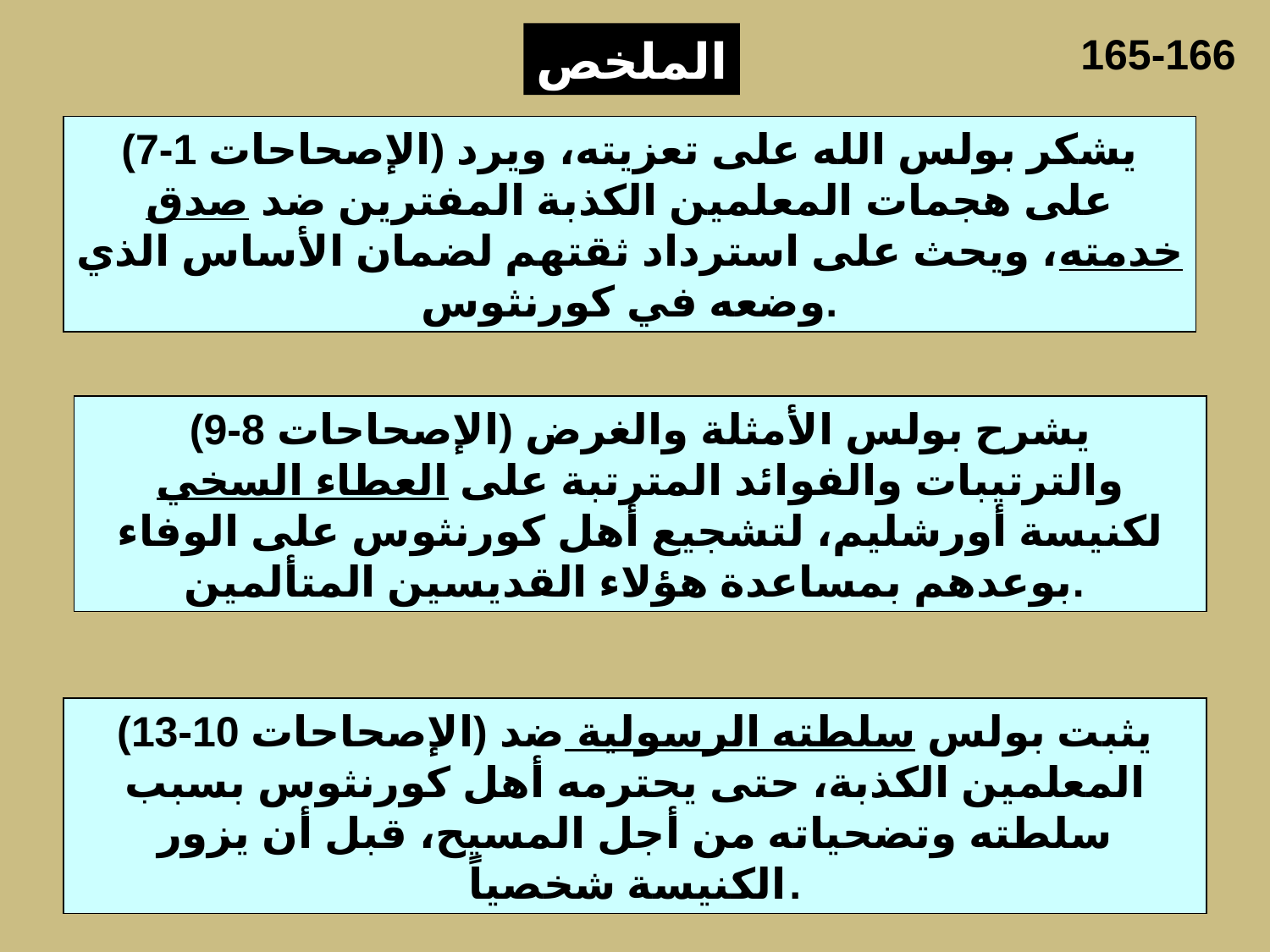

165-166
الملخص
(الإصحاحات 1-7) يشكر بولس الله على تعزيته، ويرد على هجمات المعلمين الكذبة المفترين ضد صدق خدمته، ويحث على استرداد ثقتهم لضمان الأساس الذي وضعه في كورنثوس.
(الإصحاحات 8-9) يشرح بولس الأمثلة والغرض والترتيبات والفوائد المترتبة على العطاء السخي لكنيسة أورشليم، لتشجيع أهل كورنثوس على الوفاء بوعدهم بمساعدة هؤلاء القديسين المتألمين.
(الإصحاحات 10-13) يثبت بولس سلطته الرسولية ضد المعلمين الكذبة، حتى يحترمه أهل كورنثوس بسبب سلطته وتضحياته من أجل المسيح، قبل أن يزور الكنيسة شخصياً.